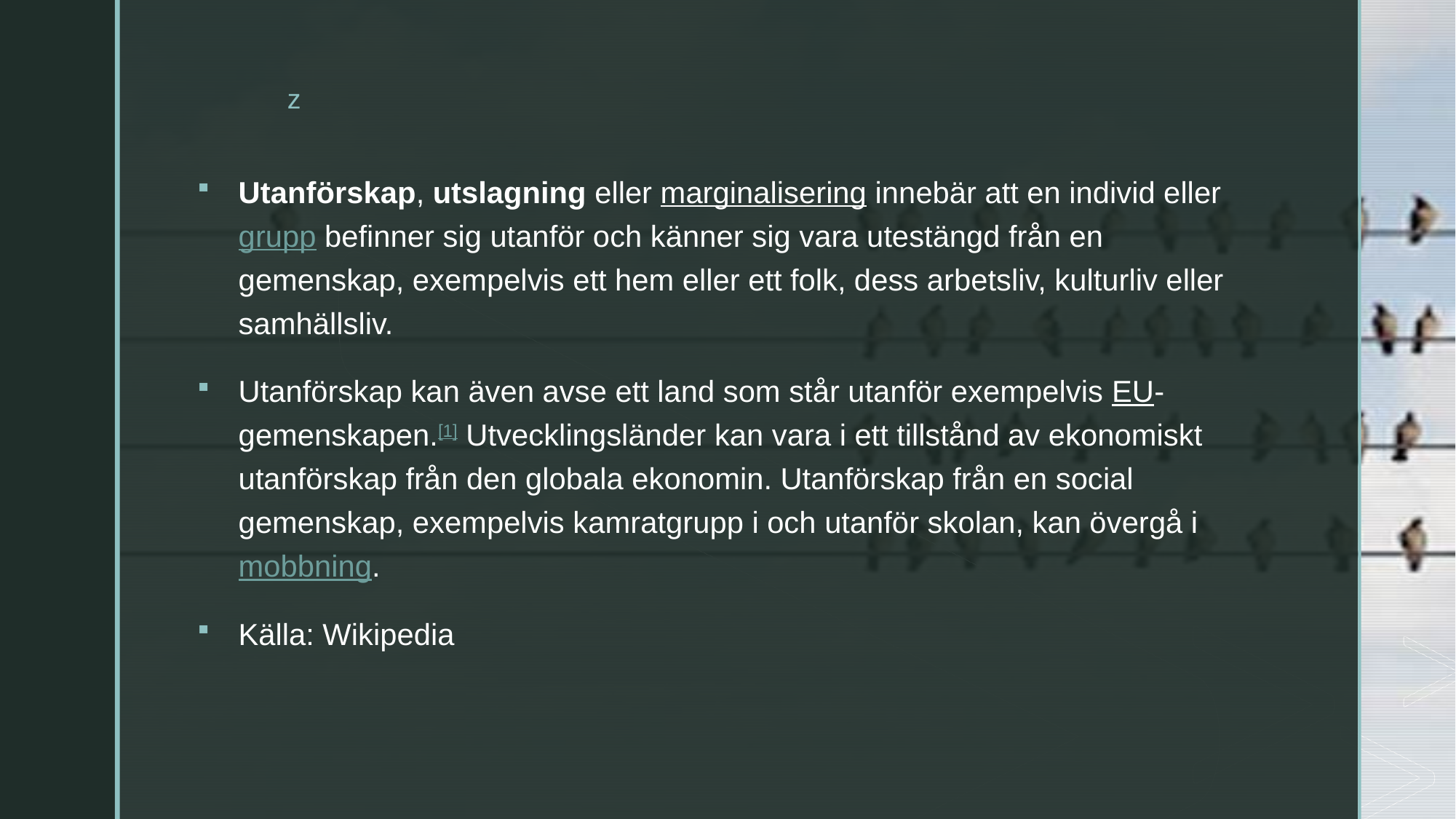

Utanförskap, utslagning eller marginalisering innebär att en individ eller grupp befinner sig utanför och känner sig vara utestängd från en gemenskap, exempelvis ett hem eller ett folk, dess arbetsliv, kulturliv eller samhällsliv.
Utanförskap kan även avse ett land som står utanför exempelvis EU-gemenskapen.[1] Utvecklingsländer kan vara i ett tillstånd av ekonomiskt utanförskap från den globala ekonomin. Utanförskap från en social gemenskap, exempelvis kamratgrupp i och utanför skolan, kan övergå i mobbning.
Källa: Wikipedia